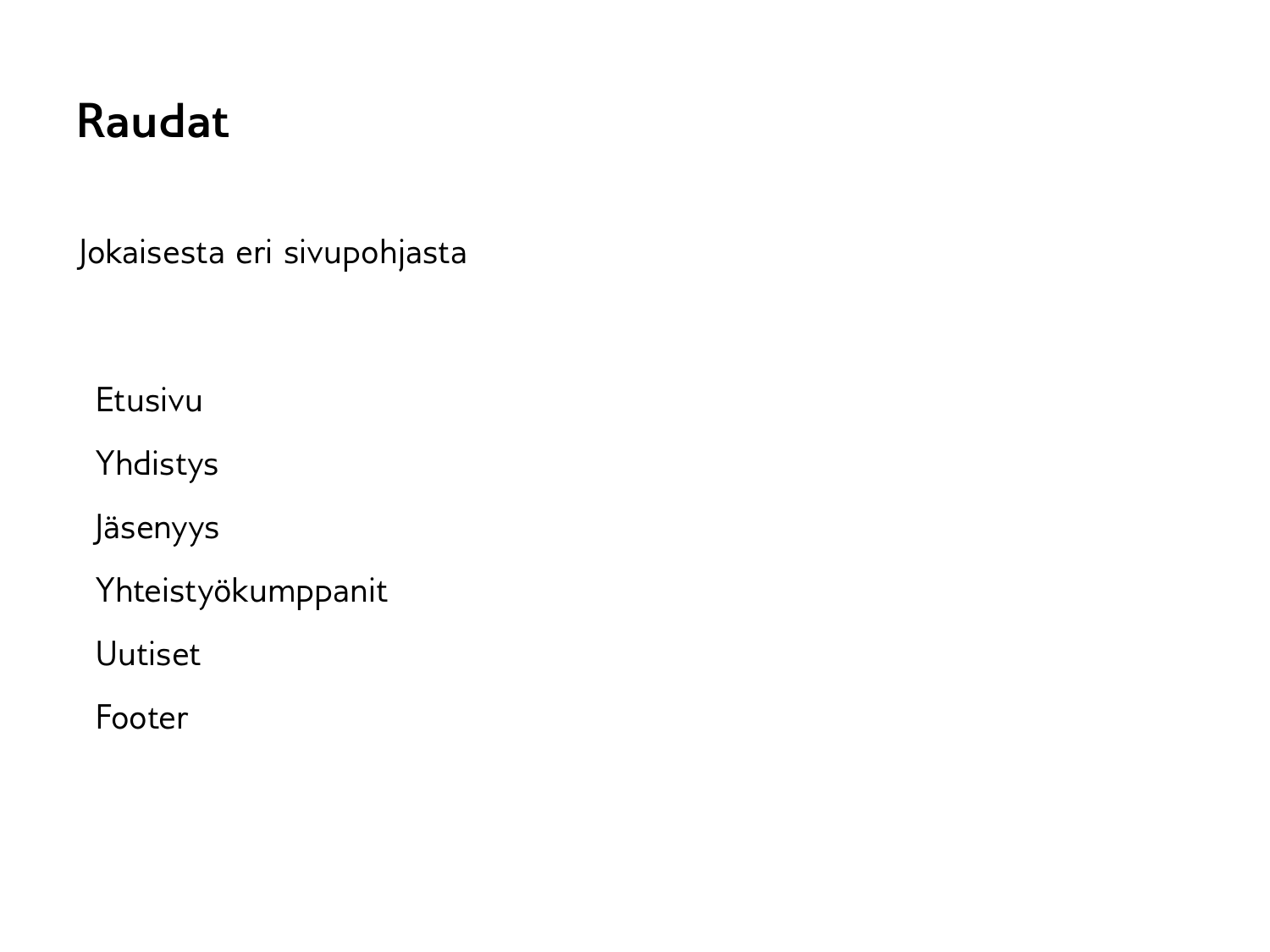

# Raudat
Jokaisesta eri sivupohjasta
Etusivu
Yhdistys
Jäsenyys
Yhteistyökumppanit
Uutiset
Footer